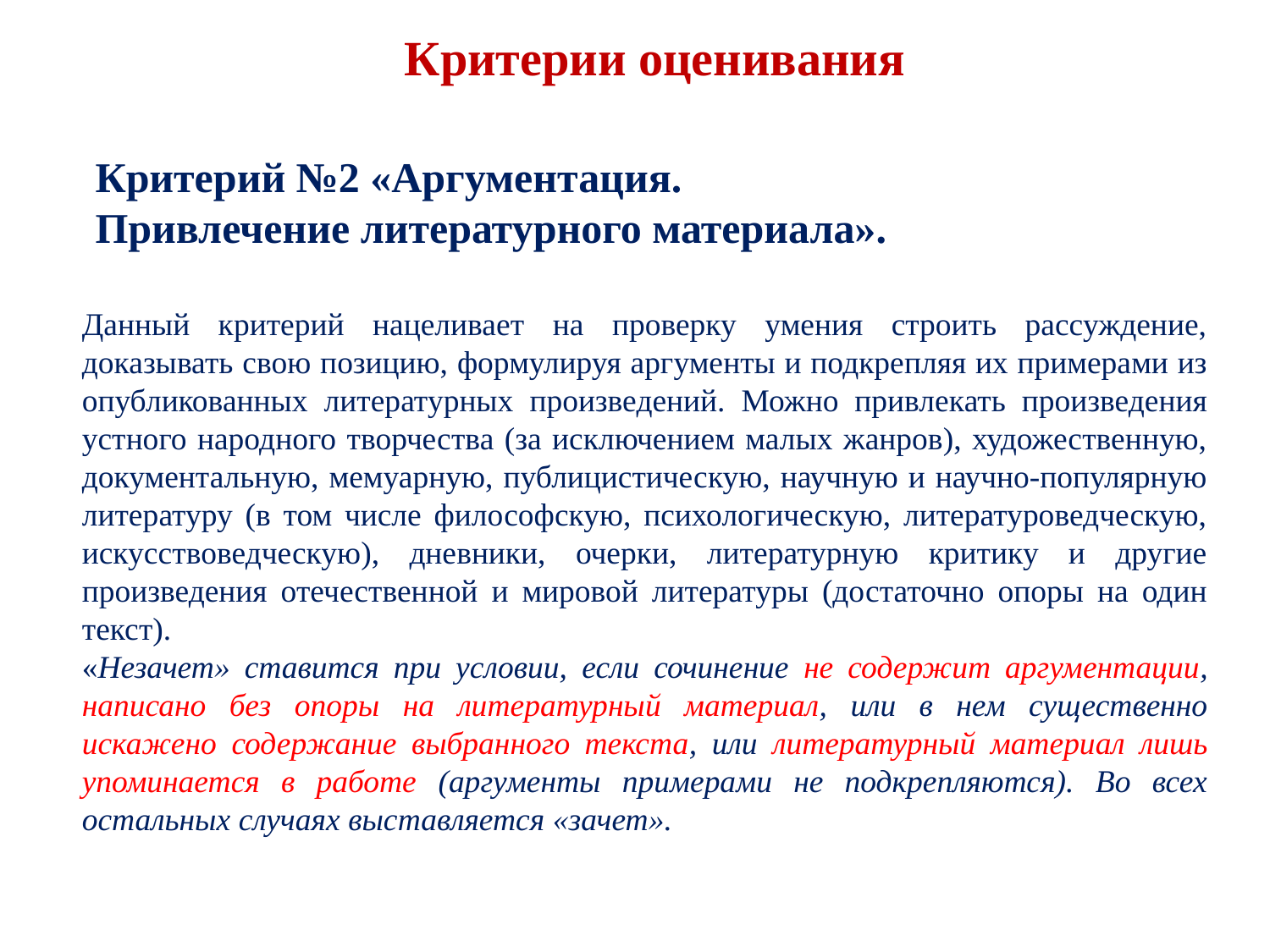

Критерии оценивания
Критерий №2 «Аргументация.
Привлечение литературного материала».

Данный критерий нацеливает на проверку умения строить рассуждение, доказывать свою позицию, формулируя аргументы и подкрепляя их примерами из опубликованных литературных произведений. Можно привлекать произведения устного народного творчества (за исключением малых жанров), художественную, документальную, мемуарную, публицистическую, научную и научно-популярную литературу (в том числе философскую, психологическую, литературоведческую, искусствоведческую), дневники, очерки, литературную критику и другие произведения отечественной и мировой литературы (достаточно опоры на один текст).
«Незачет» ставится при условии, если сочинение не содержит аргументации, написано без опоры на литературный материал, или в нем существенно искажено содержание выбранного текста, или литературный материал лишь упоминается в работе (аргументы примерами не подкрепляются). Во всех остальных случаях выставляется «зачет».